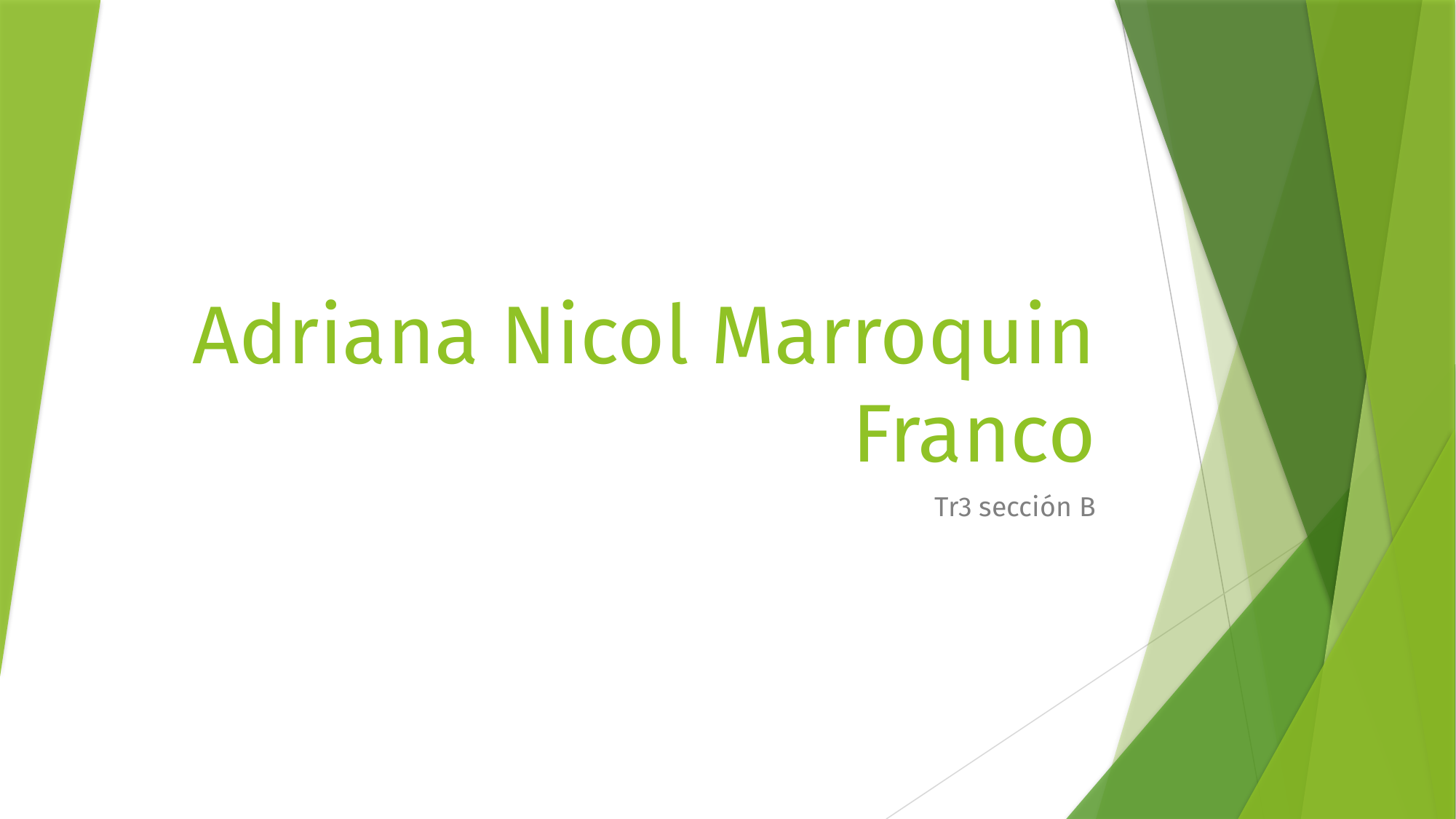

# Adriana Nicol Marroquin Franco
Tr3 sección B